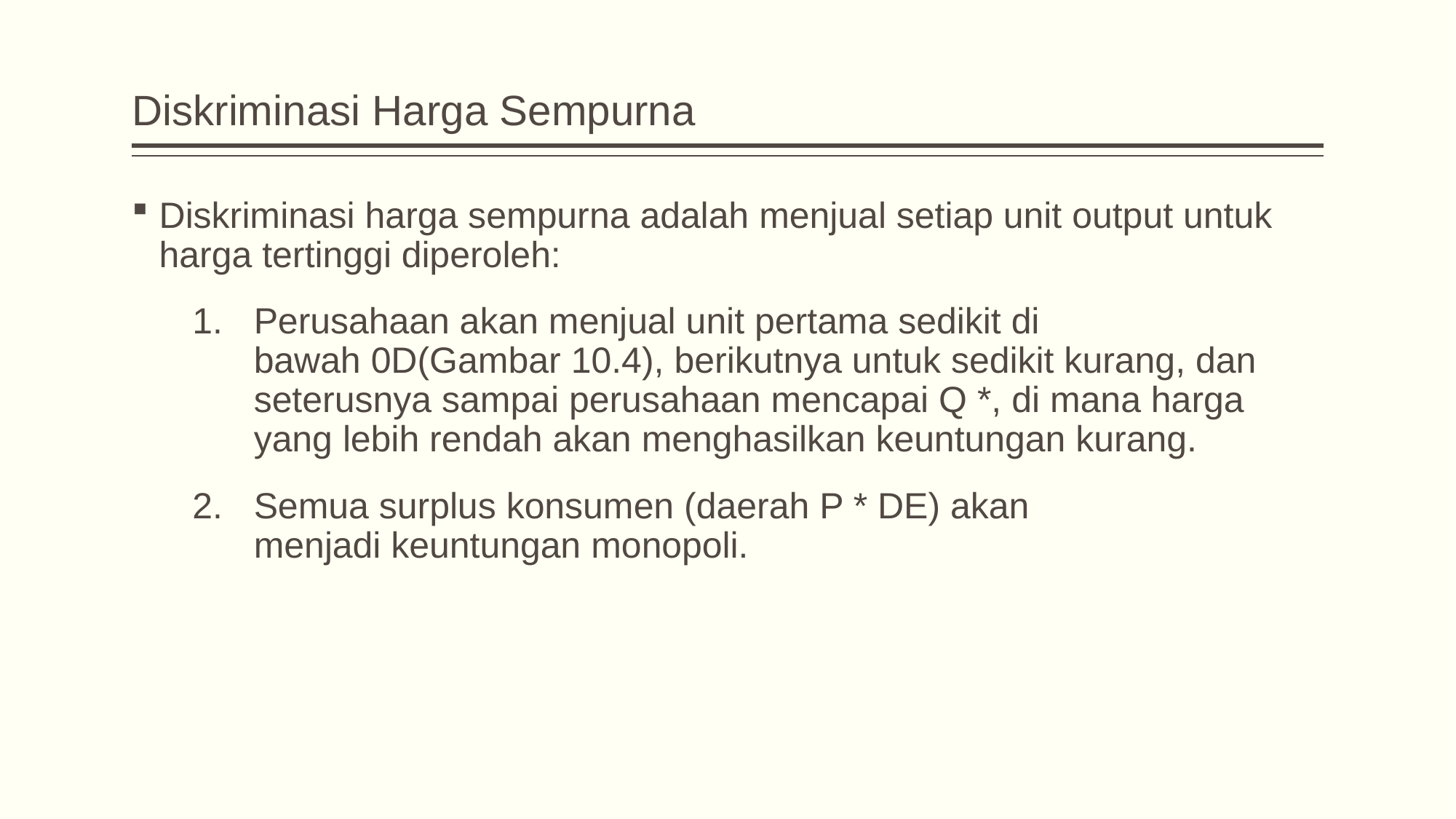

# Diskriminasi Harga Sempurna
Diskriminasi harga sempurna adalah menjual setiap unit output untuk harga tertinggi diperoleh:
Perusahaan akan menjual unit pertama sedikit di bawah 0D(Gambar 10.4), berikutnya untuk sedikit kurang, dan seterusnya sampai perusahaan mencapai Q *, di mana harga yang lebih rendah akan menghasilkan keuntungan kurang.
Semua surplus konsumen (daerah P * DE) akan menjadi keuntungan monopoli.